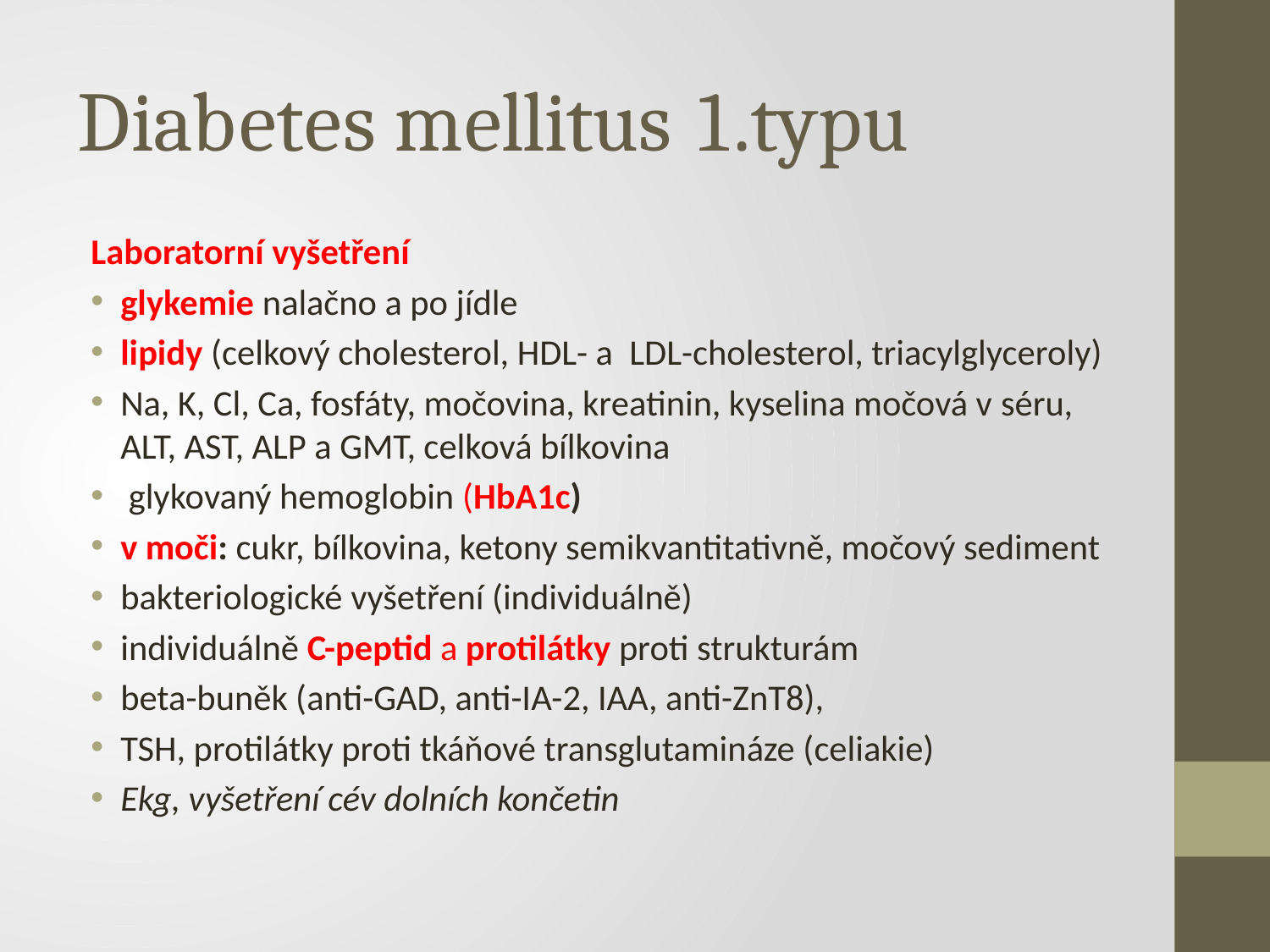

# Diabetes mellitus 1.typu
Laboratorní vyšetření
glykemie nalačno a po jídle
lipidy (celkový cholesterol, HDL- a  LDL-cholesterol, triacylglyceroly)
Na, K, Cl, Ca, fosfáty, močovina, kreatinin, kyselina močová v séru, ALT, AST, ALP a GMT, celková bílkovina
 glykovaný hemoglobin (HbA1c)
v moči: cukr, bílkovina, ketony semikvantitativně, močový sediment
bakteriologické vyšetření (individuálně)
individuálně C-peptid a protilátky proti strukturám
beta-buněk (anti-GAD, anti-IA-2, IAA, anti-ZnT8),
TSH, protilátky proti tkáňové transglutamináze (celiakie)
Ekg, vyšetření cév dolních končetin